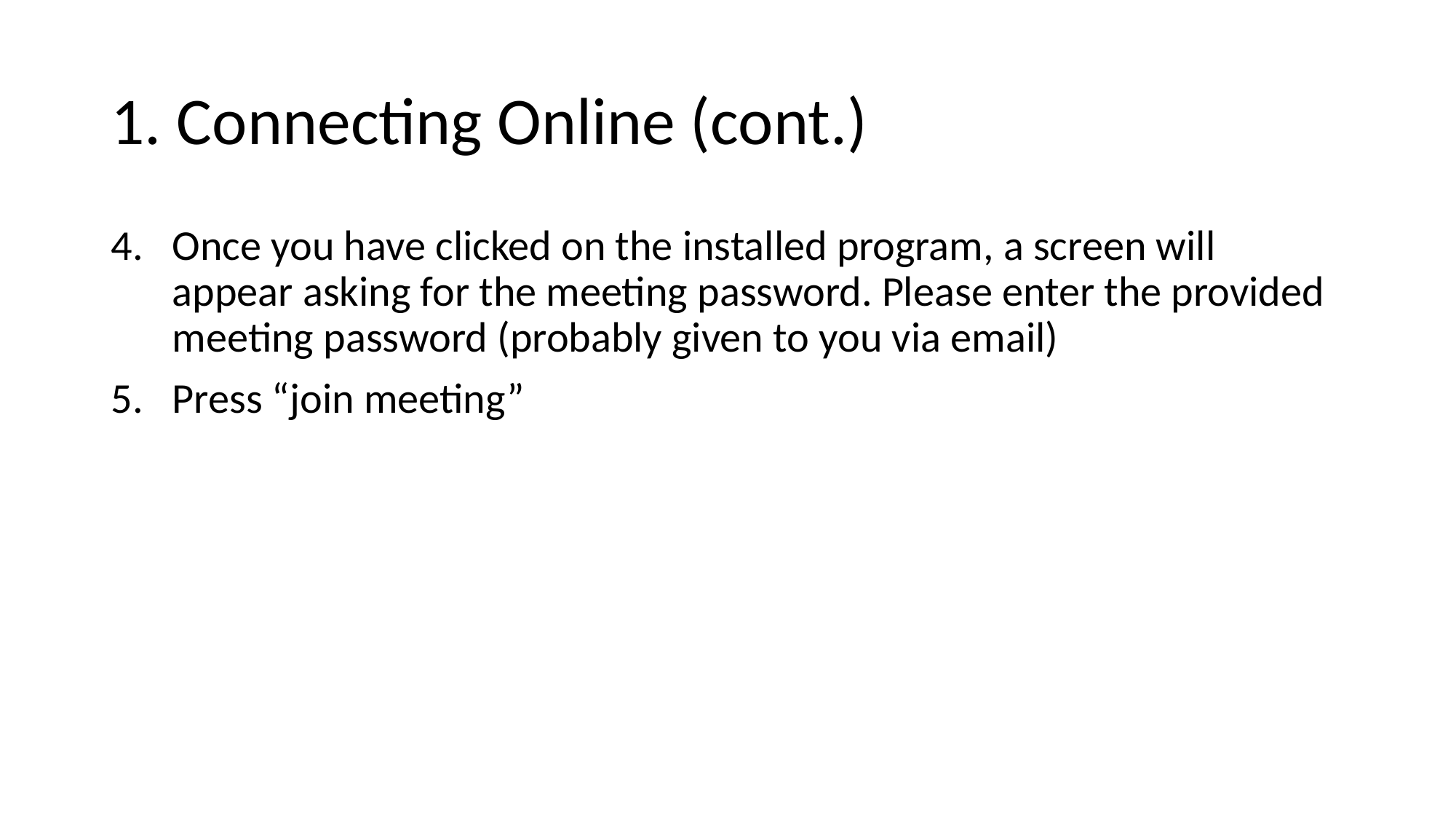

# 1. Connecting Online (cont.)
Once you have clicked on the installed program, a screen will appear asking for the meeting password. Please enter the provided meeting password (probably given to you via email)
Press “join meeting”